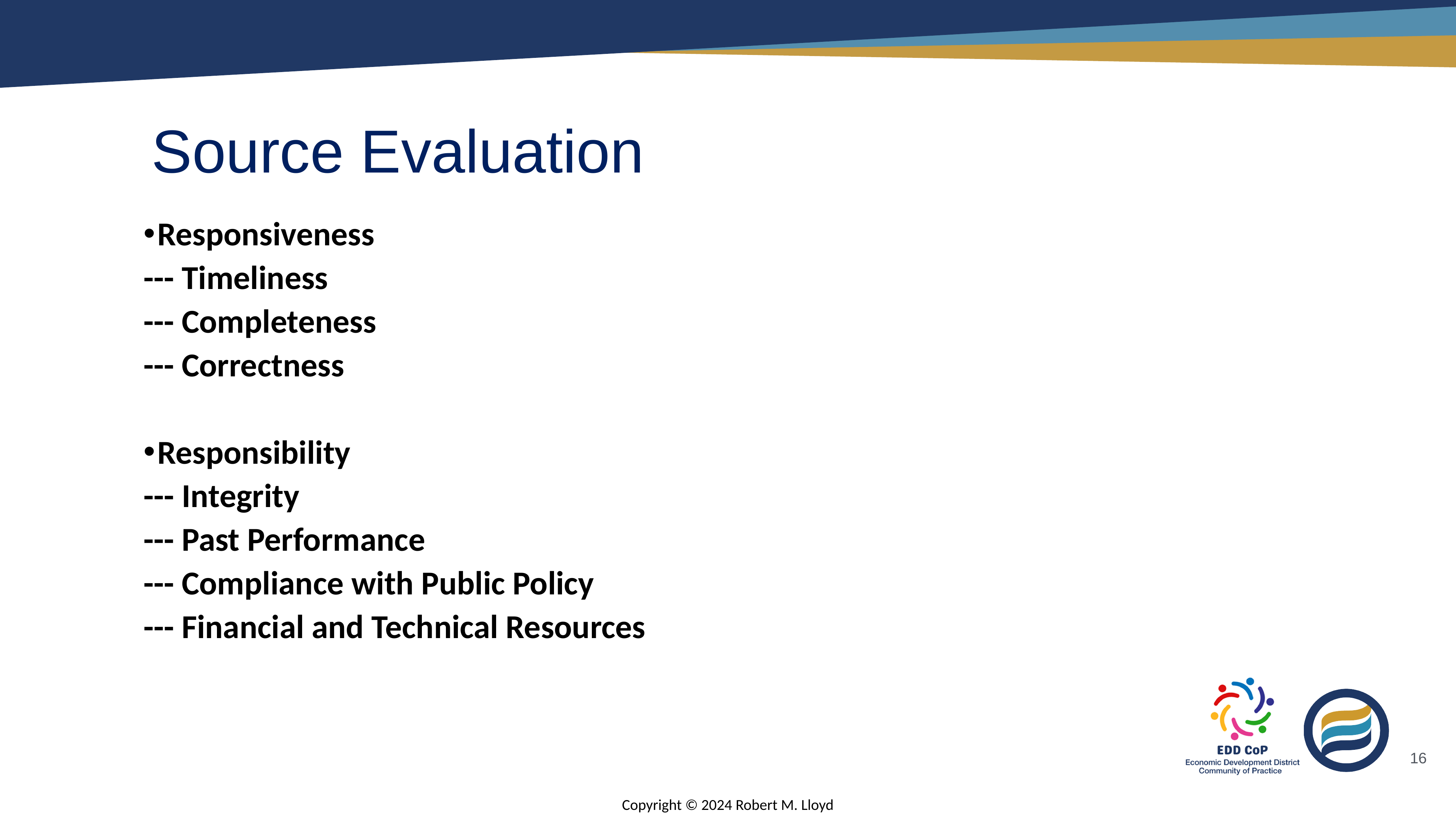

# Source Evaluation
Responsiveness
--- Timeliness
--- Completeness
--- Correctness

Responsibility
--- Integrity
--- Past Performance
--- Compliance with Public Policy
--- Financial and Technical Resources

16